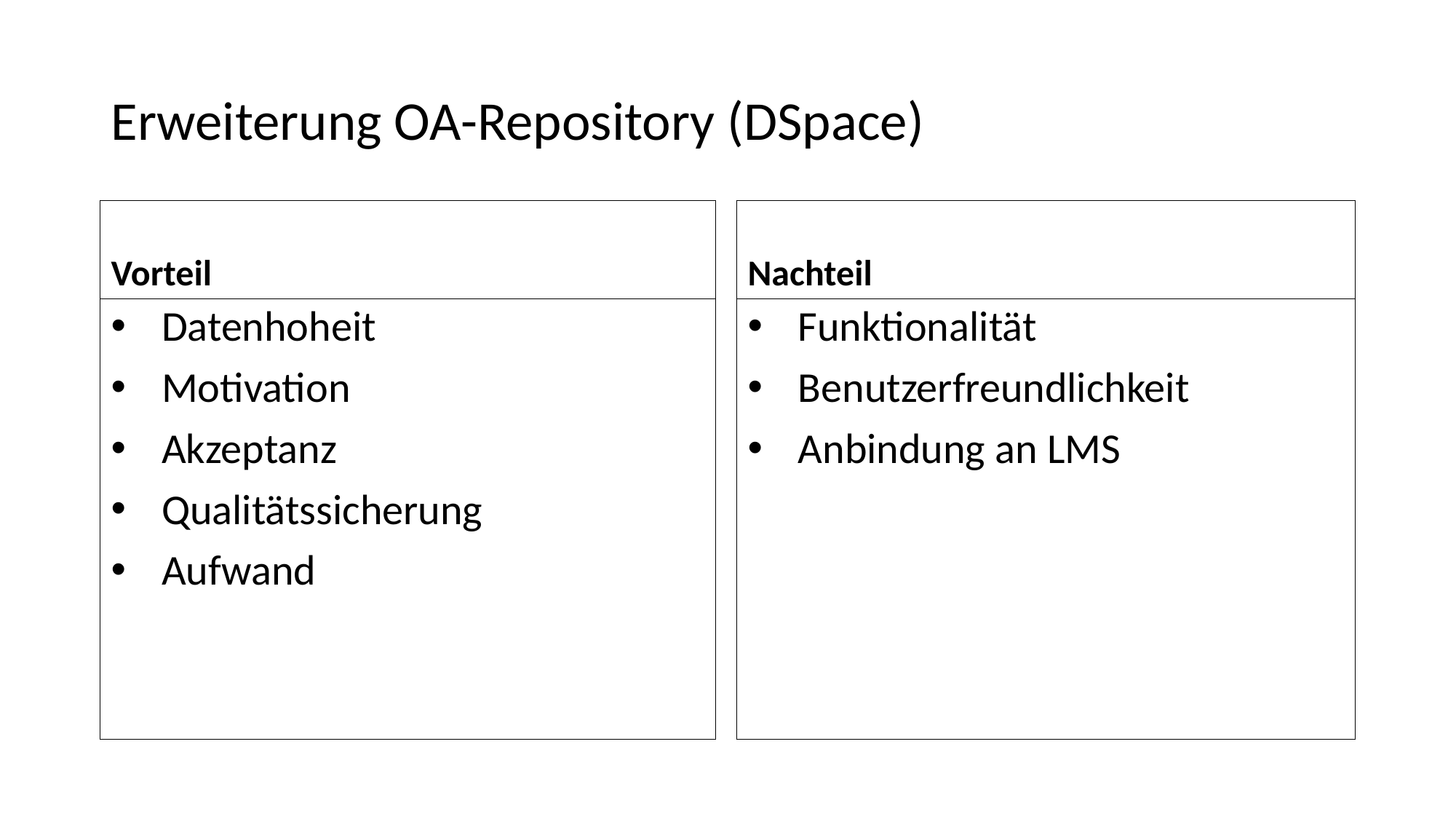

# Erweiterung OA-Repository (DSpace)
Vorteil
Nachteil
Datenhoheit
Motivation
Akzeptanz
Qualitätssicherung
Aufwand

Funktionalität
Benutzerfreundlichkeit
Anbindung an LMS